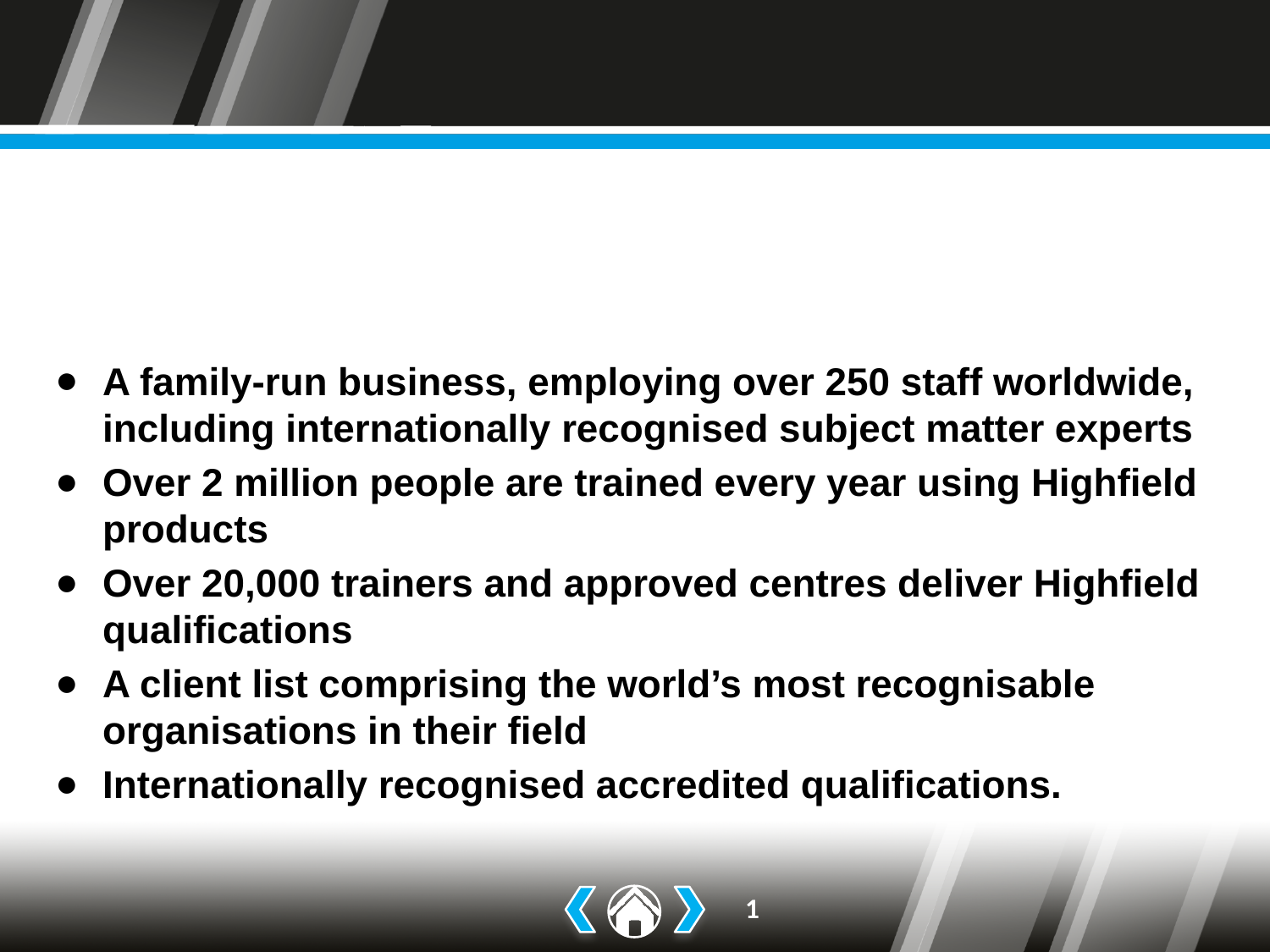

A family-run business, employing over 250 staff worldwide, including internationally recognised subject matter experts
Over 2 million people are trained every year using Highfield products
Over 20,000 trainers and approved centres deliver Highfield qualifications
A client list comprising the world’s most recognisable organisations in their field
Internationally recognised accredited qualifications.